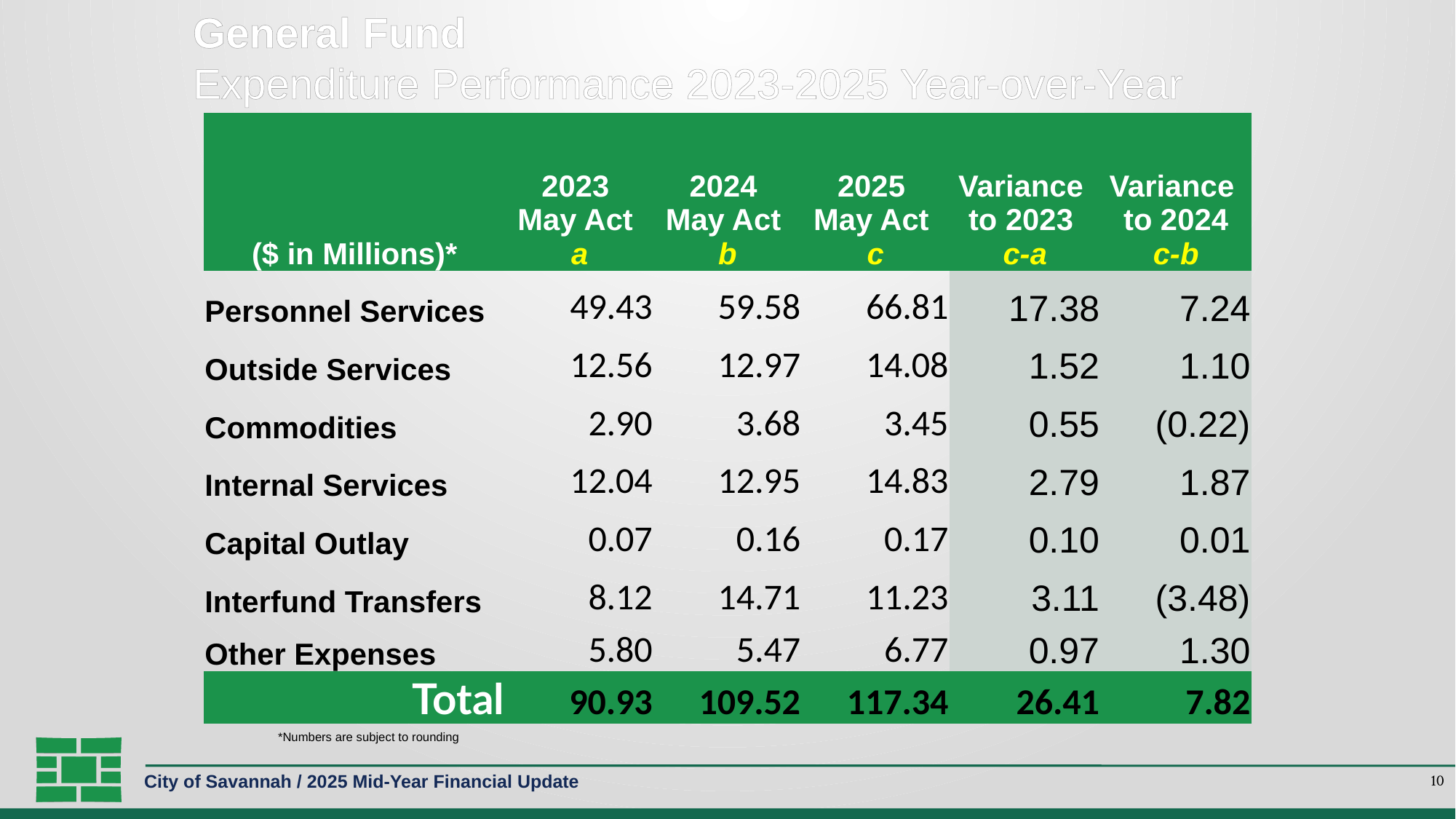

# General Fund Expenditure Performance 2023-2025 Year-over-Year
| ($ in Millions)\* | 2023 May Act  a | 2024 May Act  b | 2025 May Act  c | Variance to 2023 c-a | Variance to 2024 c-b |
| --- | --- | --- | --- | --- | --- |
| Personnel Services | 49.43 | 59.58 | 66.81 | 17.38 | 7.24 |
| Outside Services | 12.56 | 12.97 | 14.08 | 1.52 | 1.10 |
| Commodities | 2.90 | 3.68 | 3.45 | 0.55 | (0.22) |
| Internal Services | 12.04 | 12.95 | 14.83 | 2.79 | 1.87 |
| Capital Outlay | 0.07 | 0.16 | 0.17 | 0.10 | 0.01 |
| Interfund Transfers | 8.12 | 14.71 | 11.23 | 3.11 | (3.48) |
| Other Expenses | 5.80 | 5.47 | 6.77 | 0.97 | 1.30 |
| Total | 90.93 | 109.52 | 117.34 | 26.41 | 7.82 |
*Numbers are subject to rounding
10